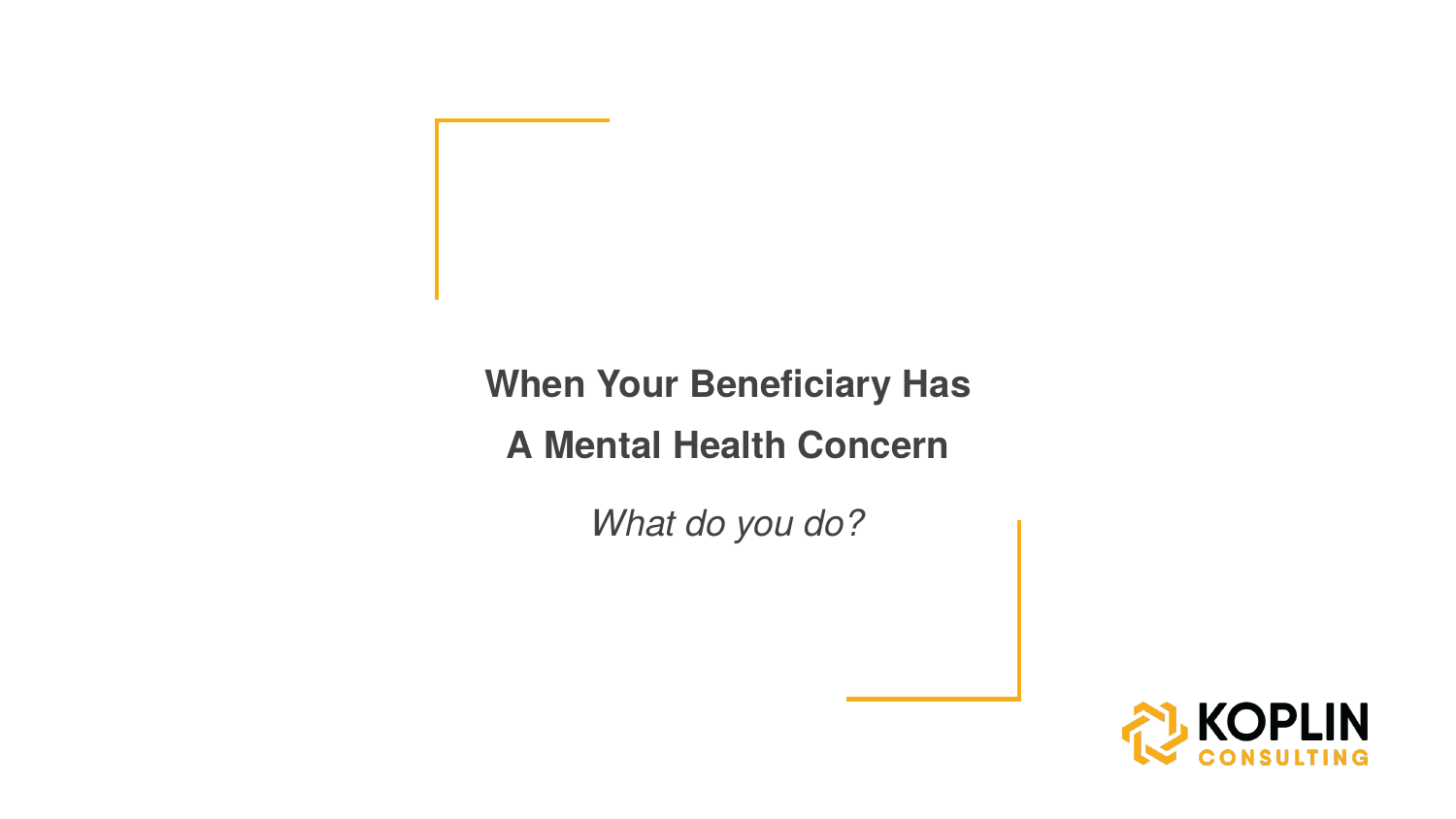

# When Your Beneficiary Has A Mental Health Concern
What do you do?